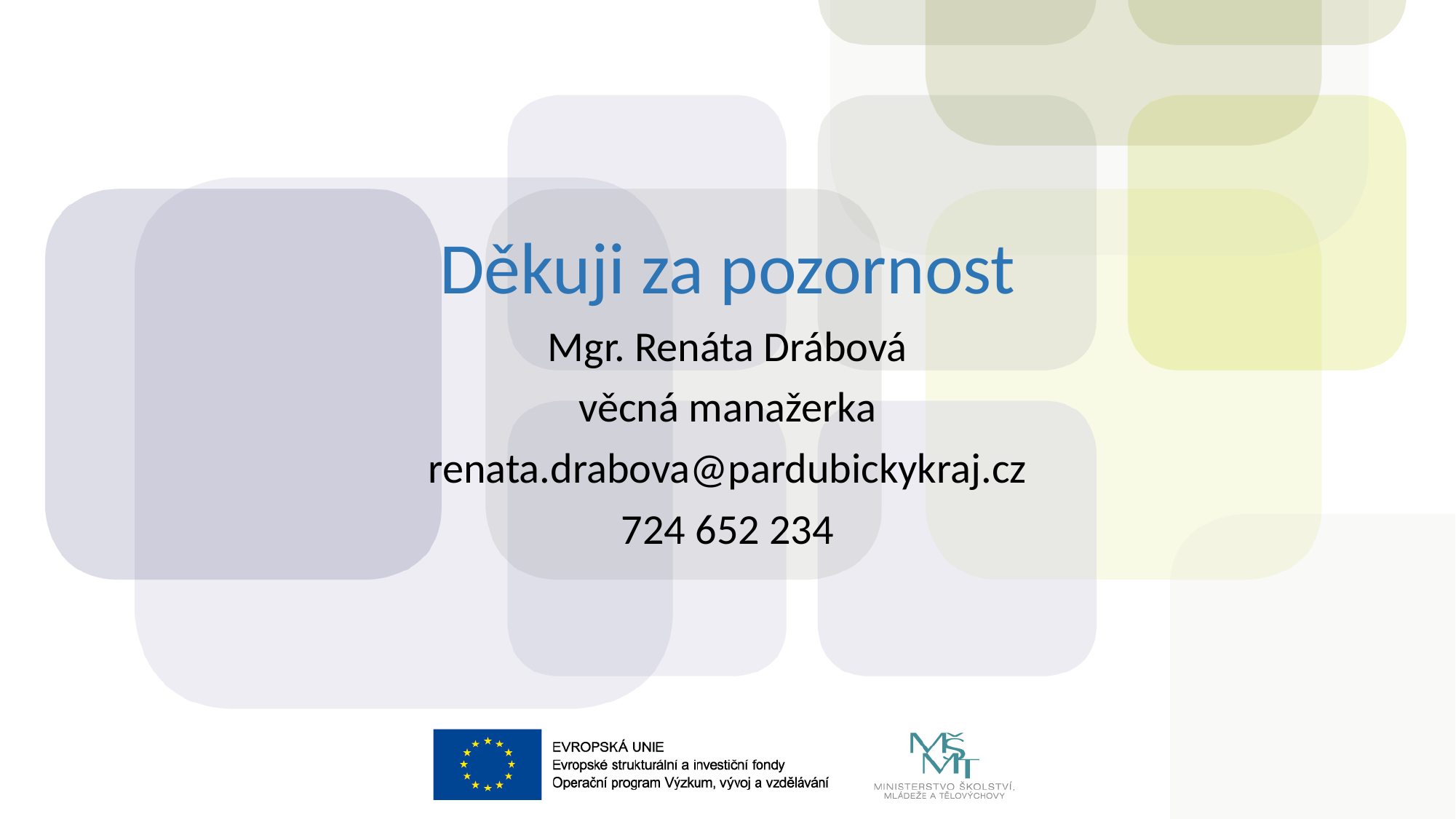

#
Děkuji za pozornost
Mgr. Renáta Drábová
věcná manažerka
renata.drabova@pardubickykraj.cz
724 652 234